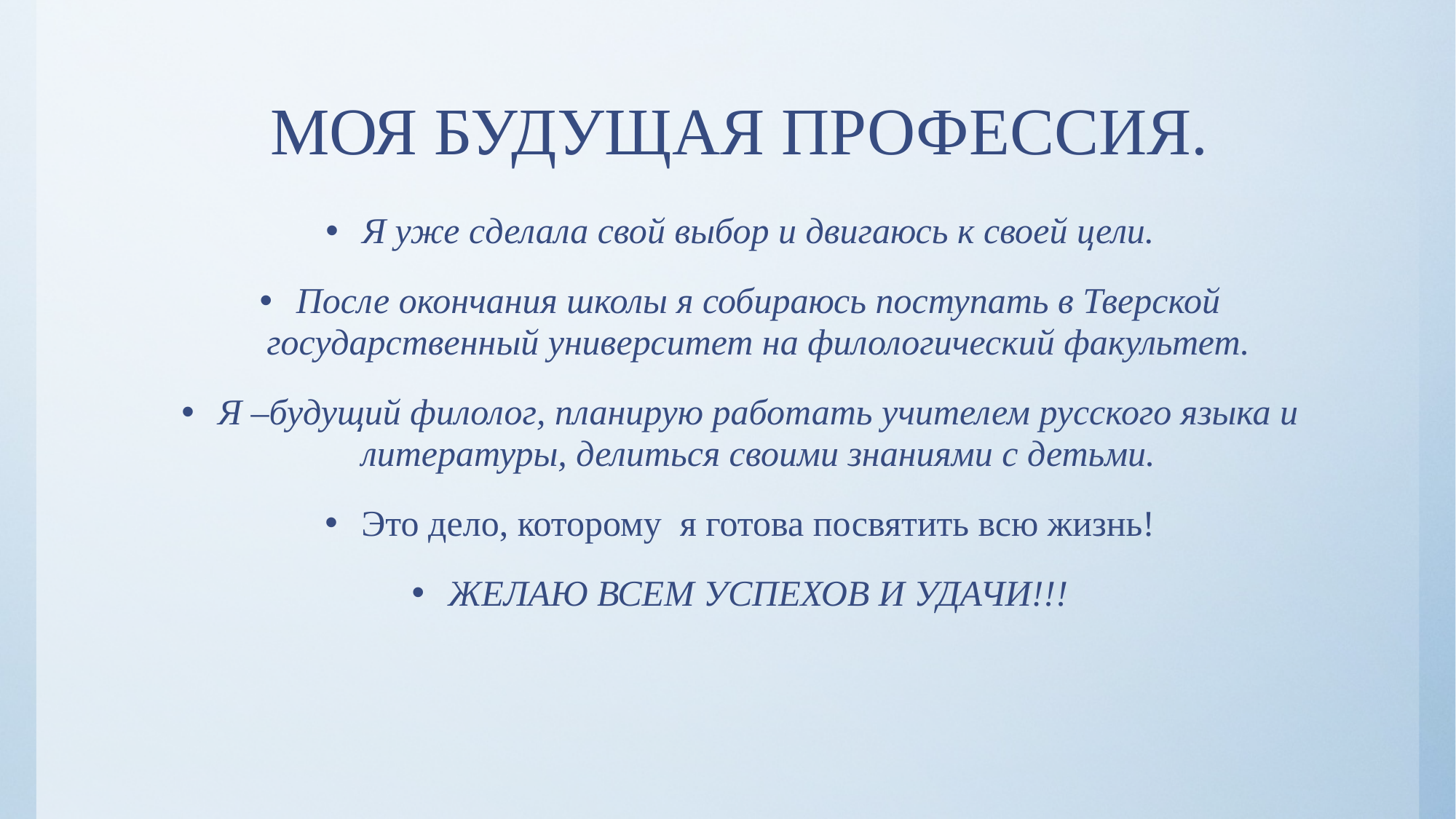

# МОЯ БУДУЩАЯ ПРОФЕССИЯ.
Я уже сделала свой выбор и двигаюсь к своей цели.
После окончания школы я собираюсь поступать в Тверской государственный университет на филологический факультет.
Я –будущий филолог, планирую работать учителем русского языка и литературы, делиться своими знаниями с детьми.
Это дело, которому  я готова посвятить всю жизнь!
ЖЕЛАЮ ВСЕМ УСПЕХОВ И УДАЧИ!!!